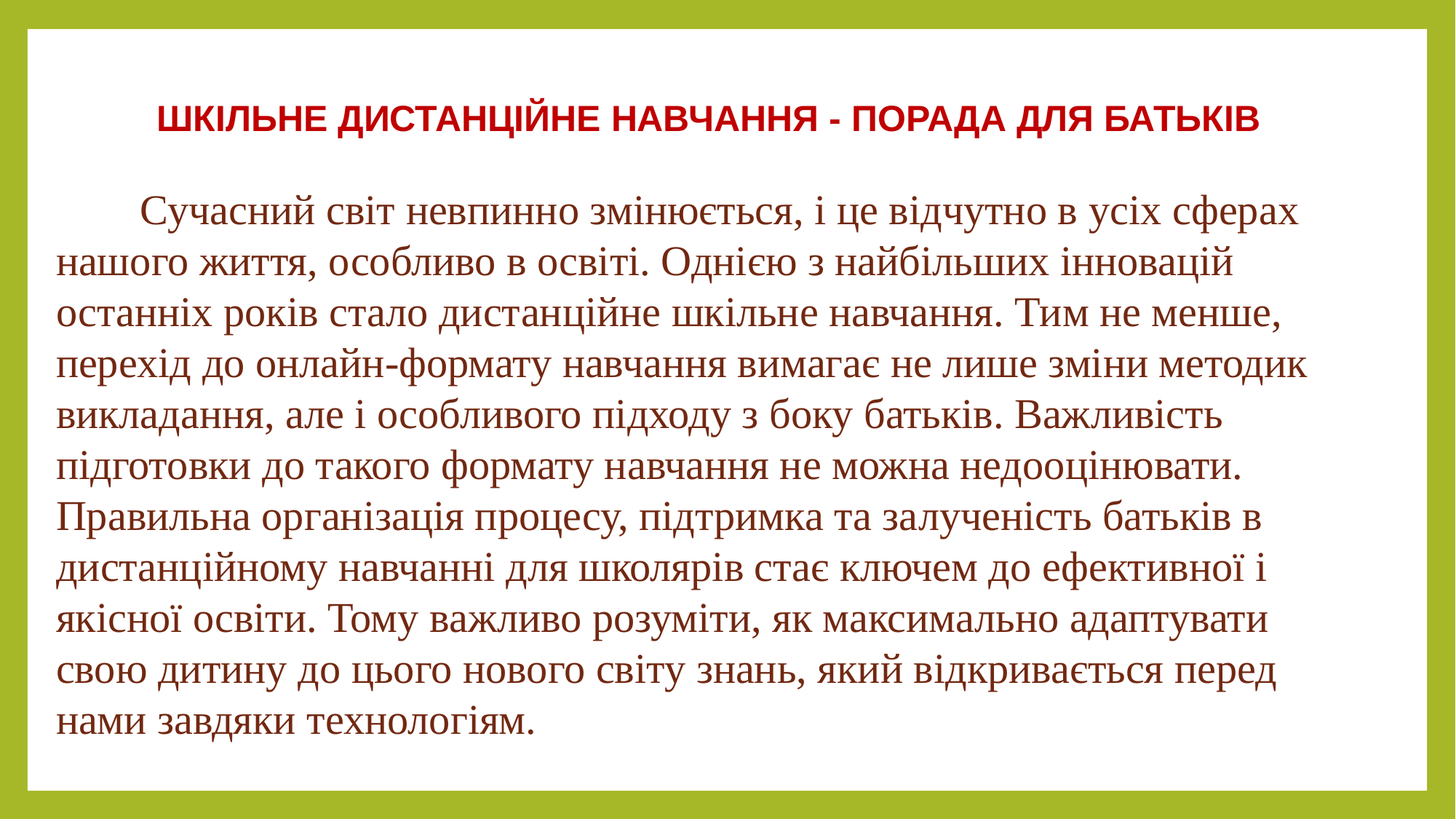

ШКІЛЬНЕ ДИСТАНЦІЙНЕ НАВЧАННЯ - ПОРАДА ДЛЯ БАТЬКІВ

        Сучасний світ невпинно змінюється, і це відчутно в усіх сферах нашого життя, особливо в освіті. Однією з найбільших інновацій останніх років стало дистанційне шкільне навчання. Тим не менше, перехід до онлайн-формату навчання вимагає не лише зміни методик викладання, але і особливого підходу з боку батьків. Важливість підготовки до такого формату навчання не можна недооцінювати.     Правильна організація процесу, підтримка та залученість батьків в дистанційному навчанні для школярів стає ключем до ефективної і якісної освіти. Тому важливо розуміти, як максимально адаптувати свою дитину до цього нового світу знань, який відкривається перед нами завдяки технологіям.